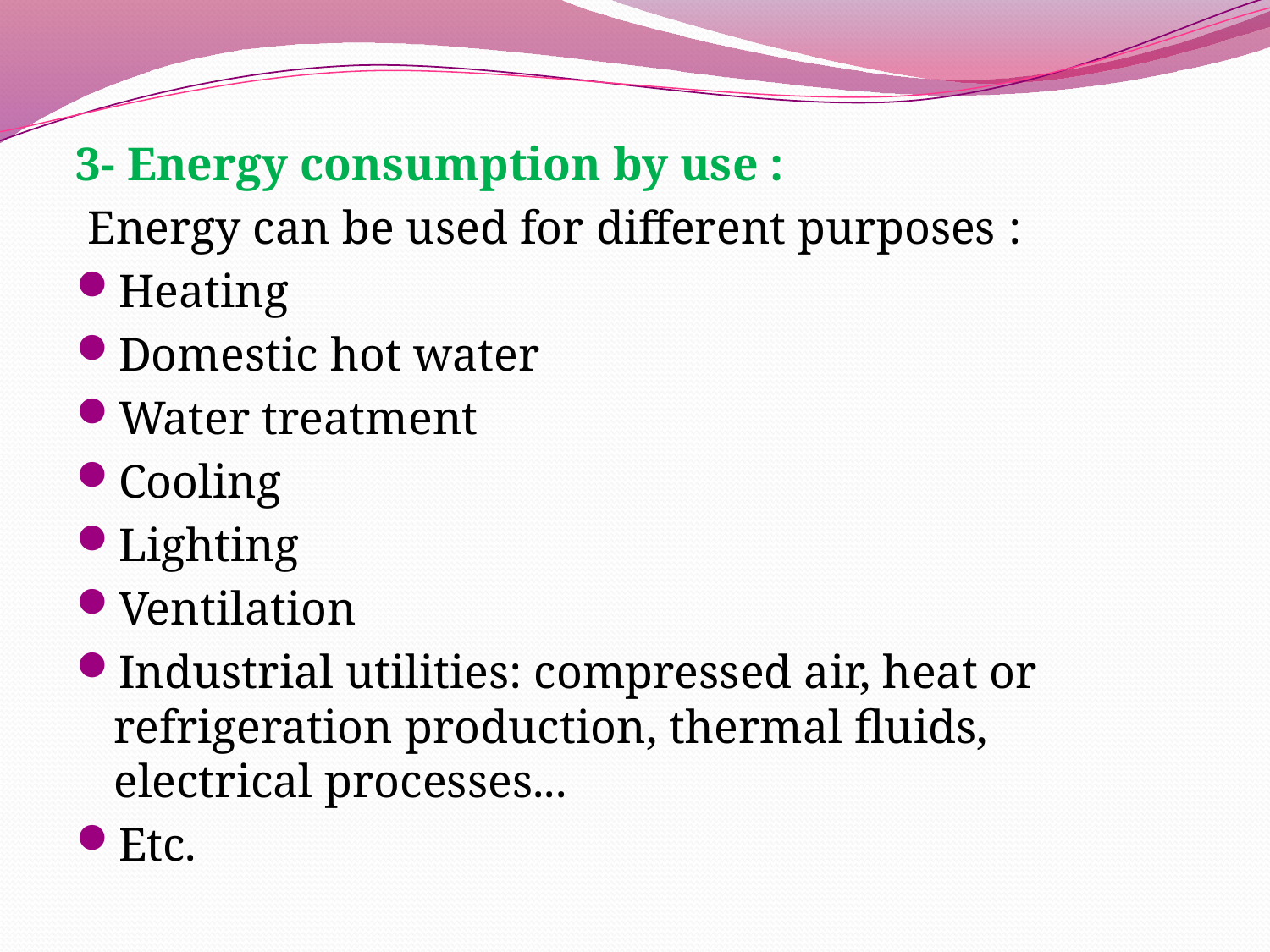

3- Energy consumption by use :
 Energy can be used for different purposes :
Heating
Domestic hot water
Water treatment
Cooling
Lighting
Ventilation
Industrial utilities: compressed air, heat or refrigeration production, thermal fluids, electrical processes...
Etc.